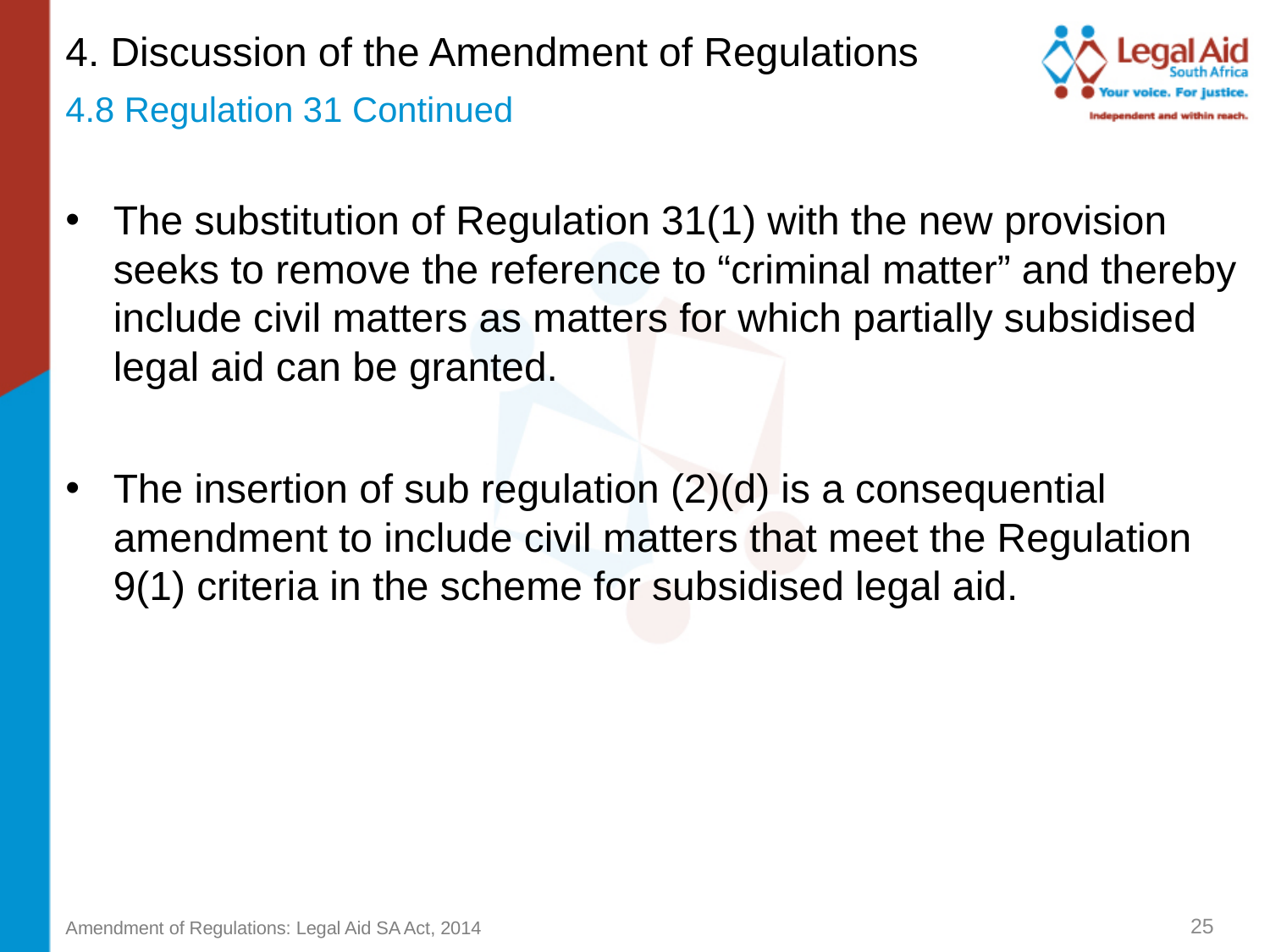

4. Discussion of the Amendment of Regulations
4.8 Regulation 31 Continued

The substitution of Regulation 31(1) with the new provision seeks to remove the reference to “criminal matter” and thereby include civil matters as matters for which partially subsidised legal aid can be granted.

The insertion of sub regulation (2)(d) is a consequential amendment to include civil matters that meet the Regulation 9(1) criteria in the scheme for subsidised legal aid.
25
Amendment of Regulations: Legal Aid SA Act, 2014